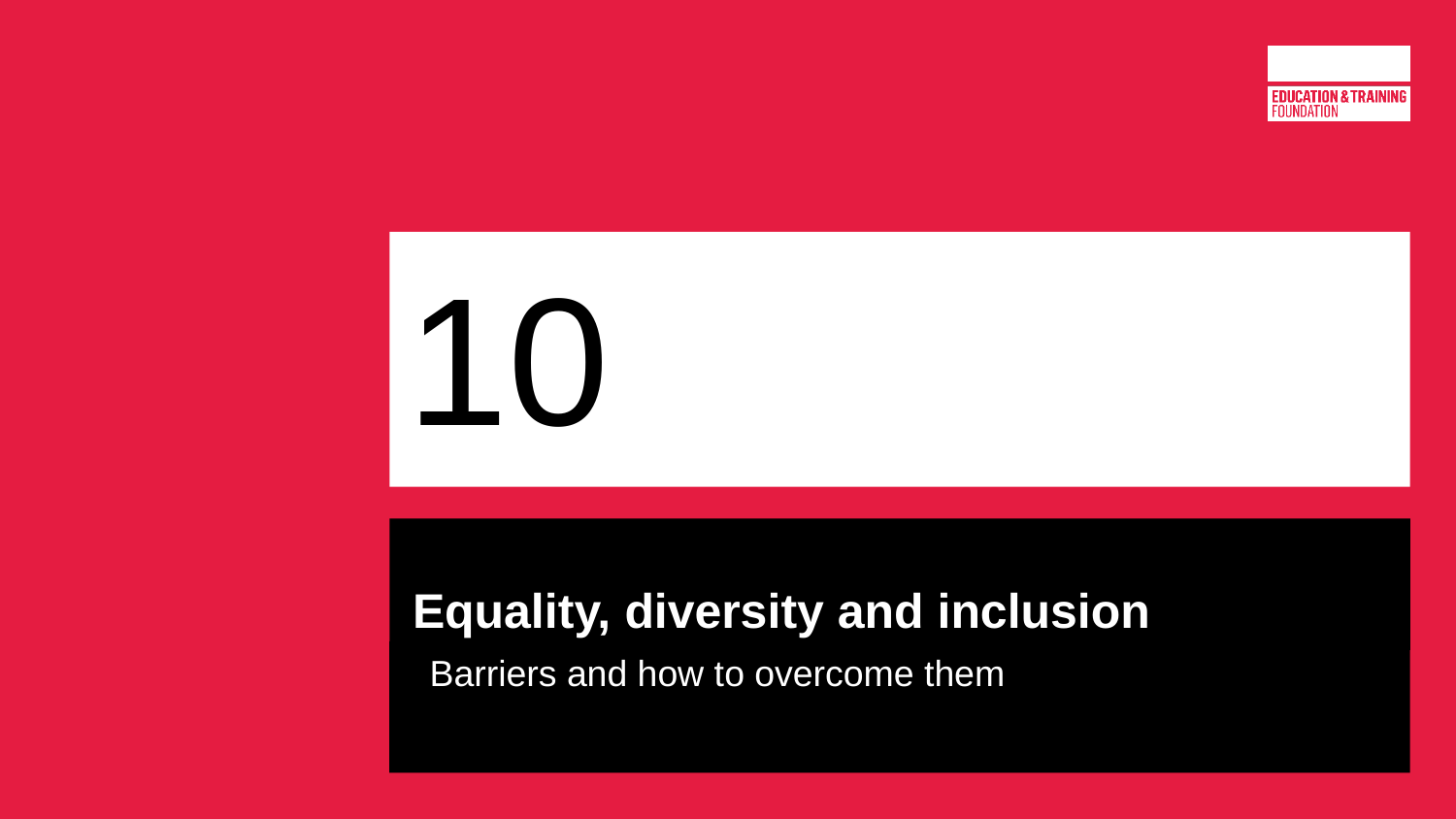

# 10
Equality, diversity and inclusion

Barriers and how to overcome them